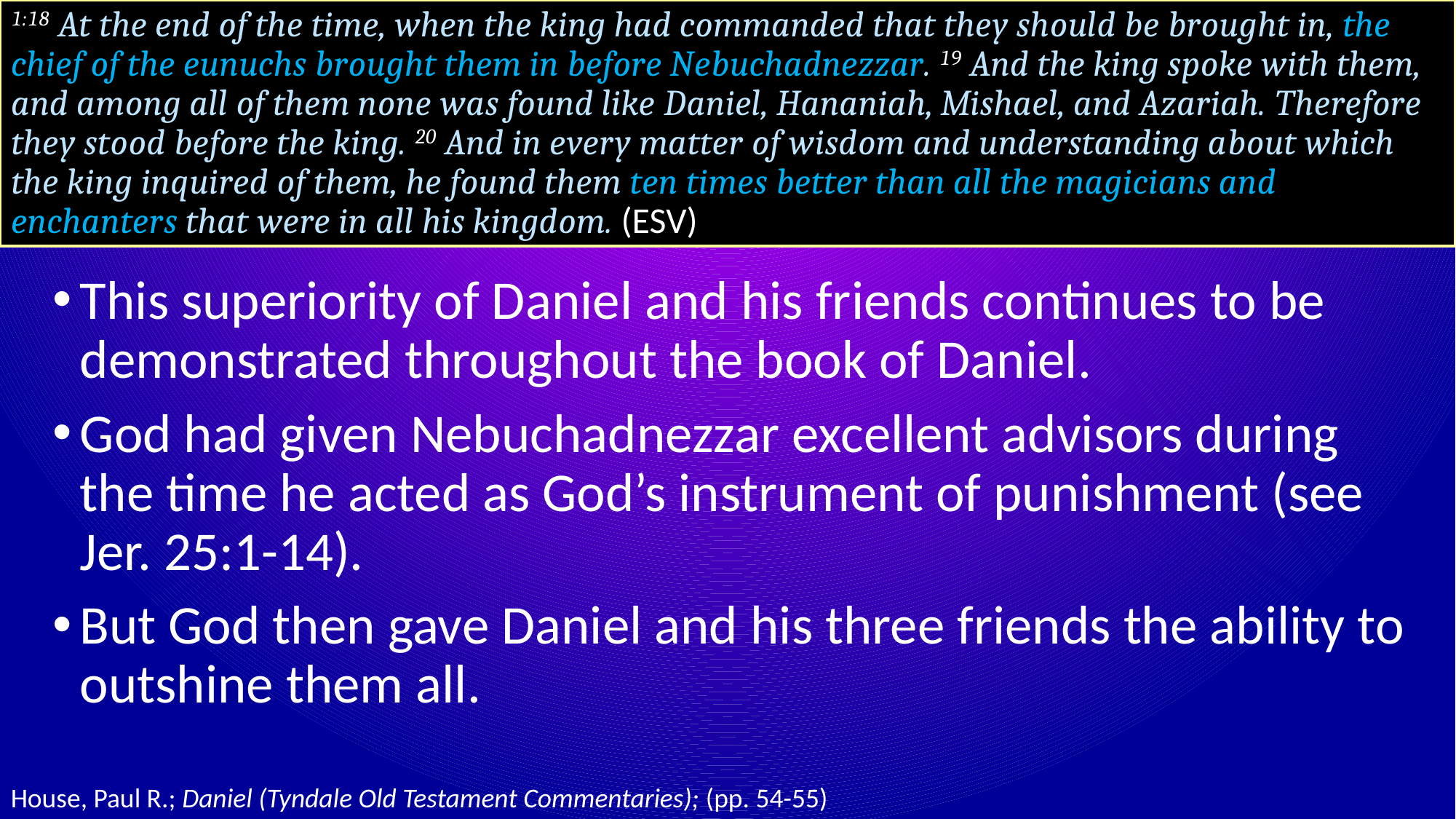

# 1:18 At the end of the time, when the king had commanded that they should be brought in, the chief of the eunuchs brought them in before Nebuchadnezzar. 19 And the king spoke with them, and among all of them none was found like Daniel, Hananiah, Mishael, and Azariah. Therefore they stood before the king. 20 And in every matter of wisdom and understanding about which the king inquired of them, he found them ten times better than all the magicians and enchanters that were in all his kingdom. (ESV)
This superiority of Daniel and his friends continues to be demonstrated throughout the book of Daniel.
God had given Nebuchadnezzar excellent advisors during the time he acted as God’s instrument of punishment (see Jer. 25:1-14).
But God then gave Daniel and his three friends the ability to outshine them all.
House, Paul R.; Daniel (Tyndale Old Testament Commentaries); (pp. 54-55)